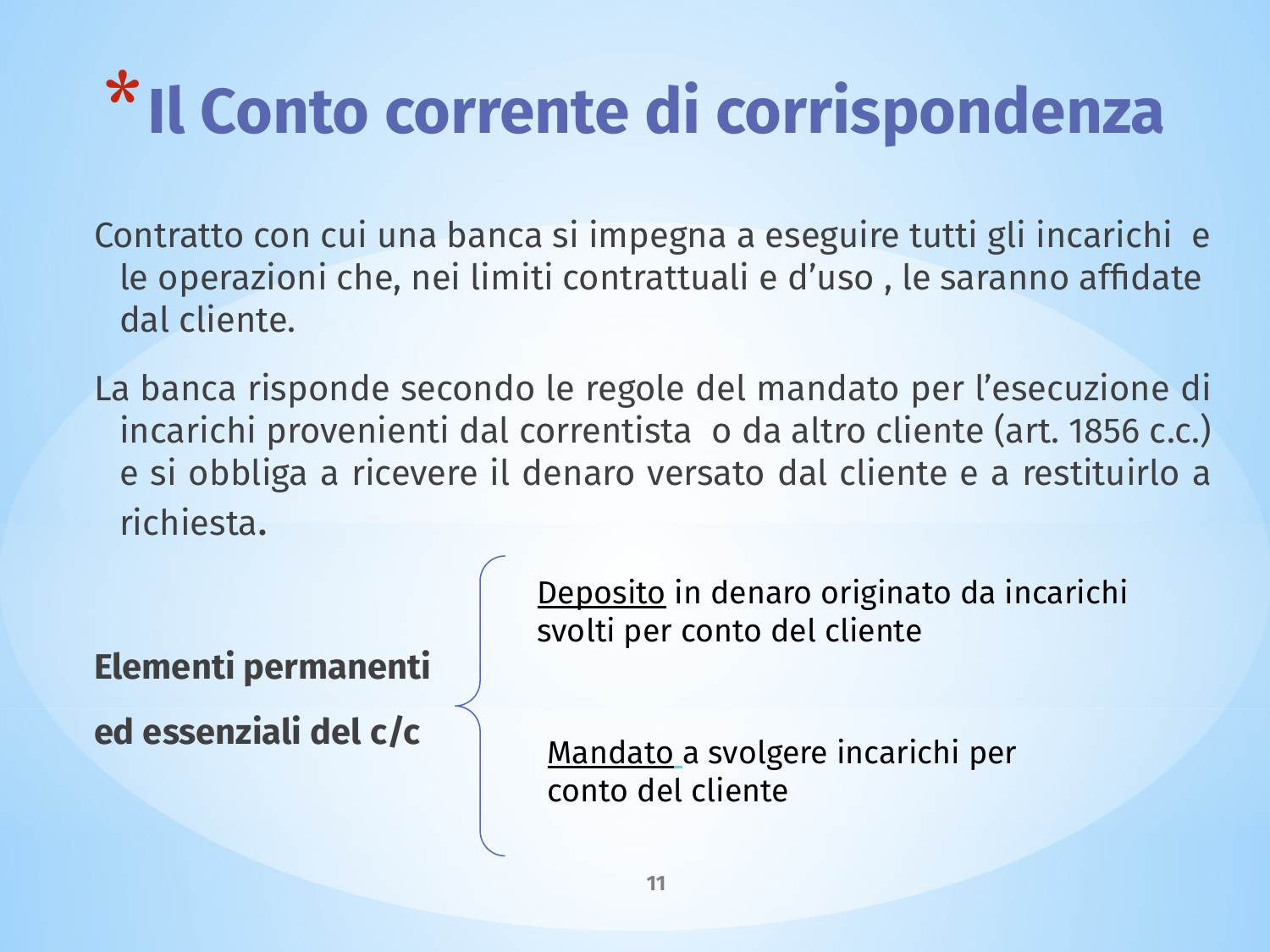

# Il Conto corrente di corrispondenza
Contratto con cui una banca si impegna a eseguire tutti gli incarichi  e le operazioni che, nei limiti contrattuali e d’uso , le saranno affidate dal cliente.
La banca risponde secondo le regole del mandato per l’esecuzione di incarichi provenienti dal correntista  o da altro cliente (art. 1856 c.c.) e si obbliga a ricevere il denaro versato dal cliente e a restituirlo a richiesta.

Elementi permanenti
ed essenziali del c/c

Deposito in denaro originato da incarichi svolti per conto del cliente
Mandato a svolgere incarichi per conto del cliente
11